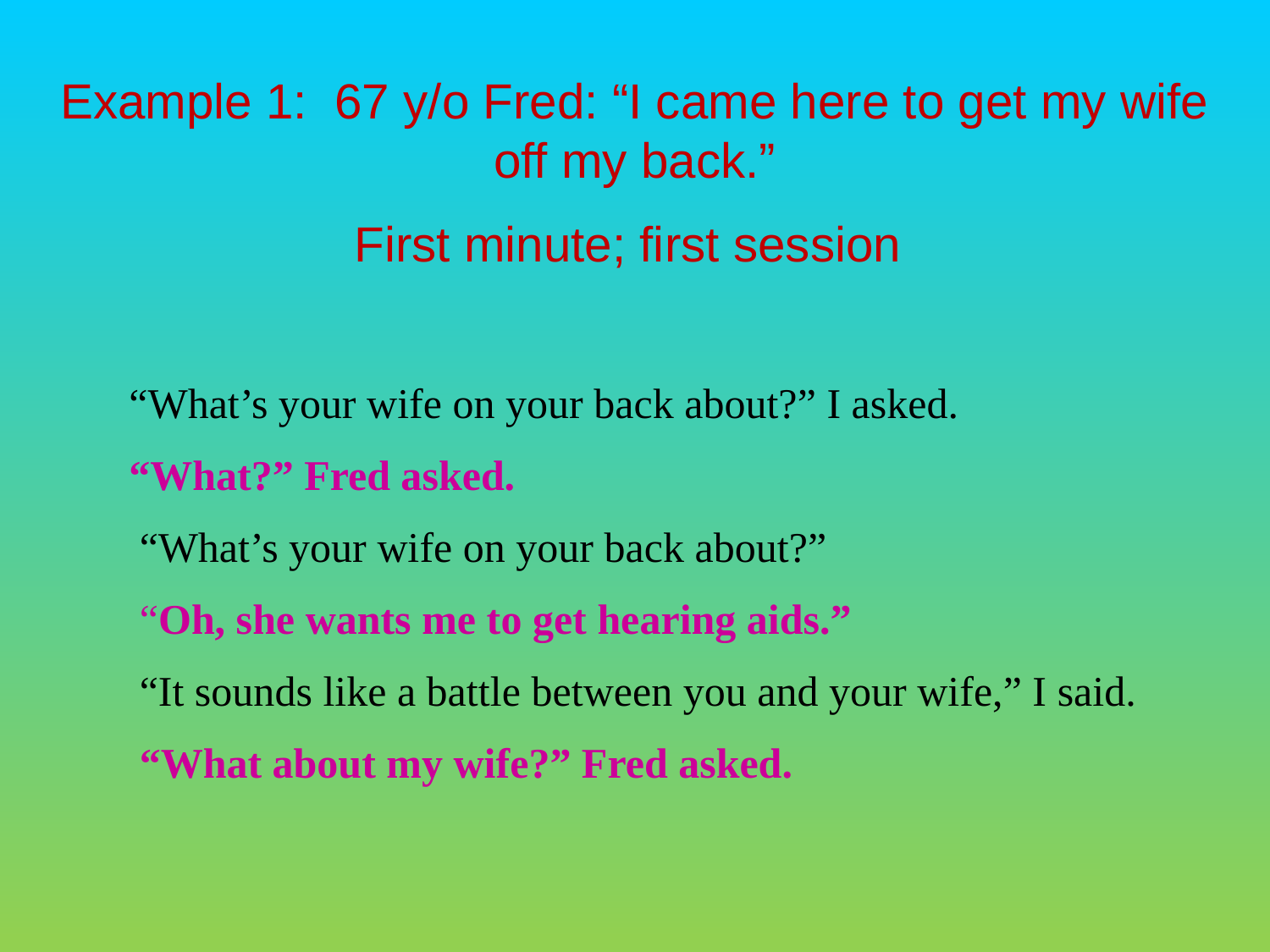

Example 1:  67 y/o Fred: “I came here to get my wife off my back.”
First minute; first session
“What’s your wife on your back about?” I asked.
“What?” Fred asked.
 “What’s your wife on your back about?”
 “Oh, she wants me to get hearing aids.”
 “It sounds like a battle between you and your wife,” I said.
 “What about my wife?” Fred asked.